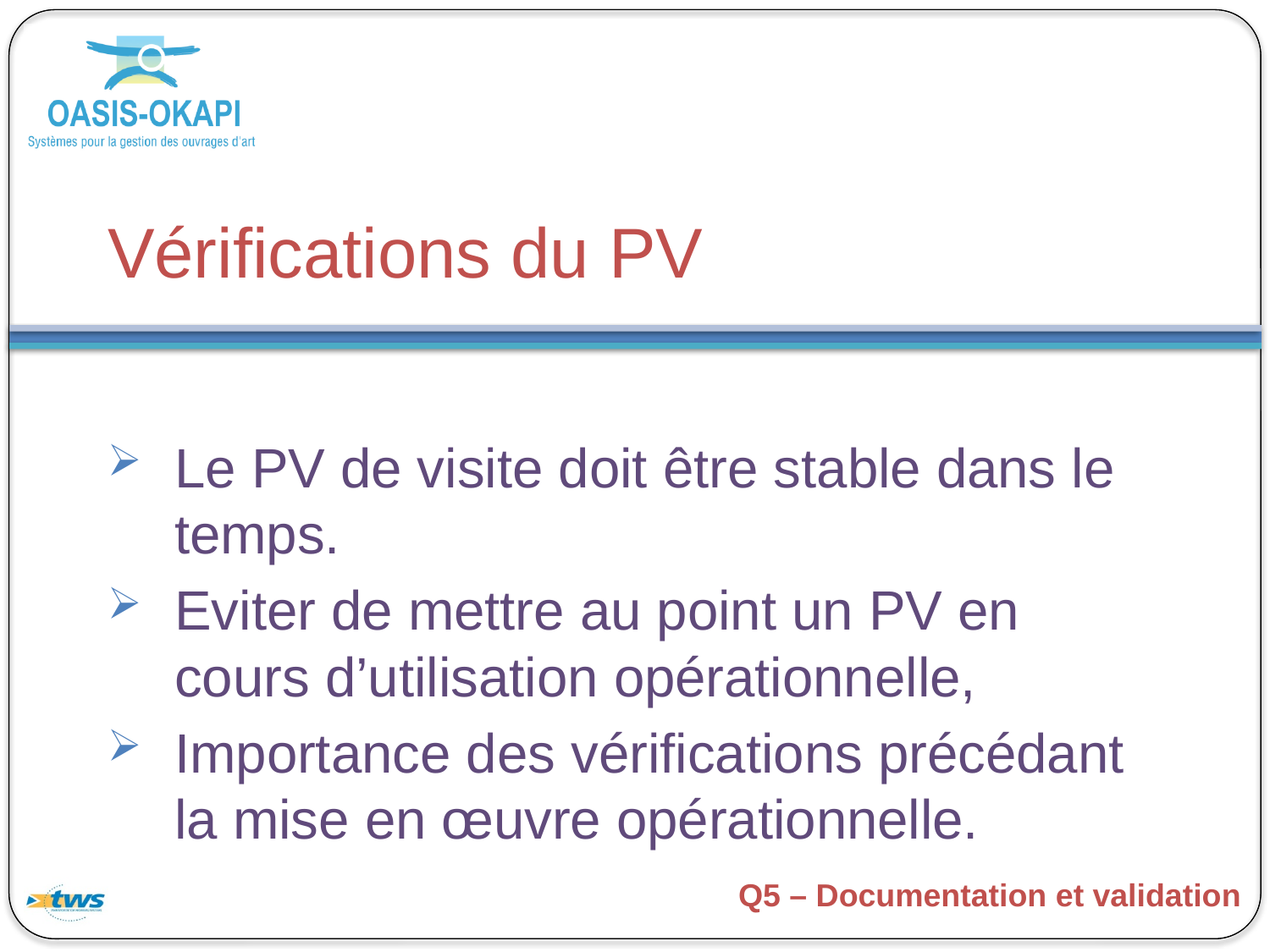

# Vérifications du PV
Le PV de visite doit être stable dans le temps.
Eviter de mettre au point un PV en cours d’utilisation opérationnelle,
Importance des vérifications précédant la mise en œuvre opérationnelle.
Q5 – Documentation et validation